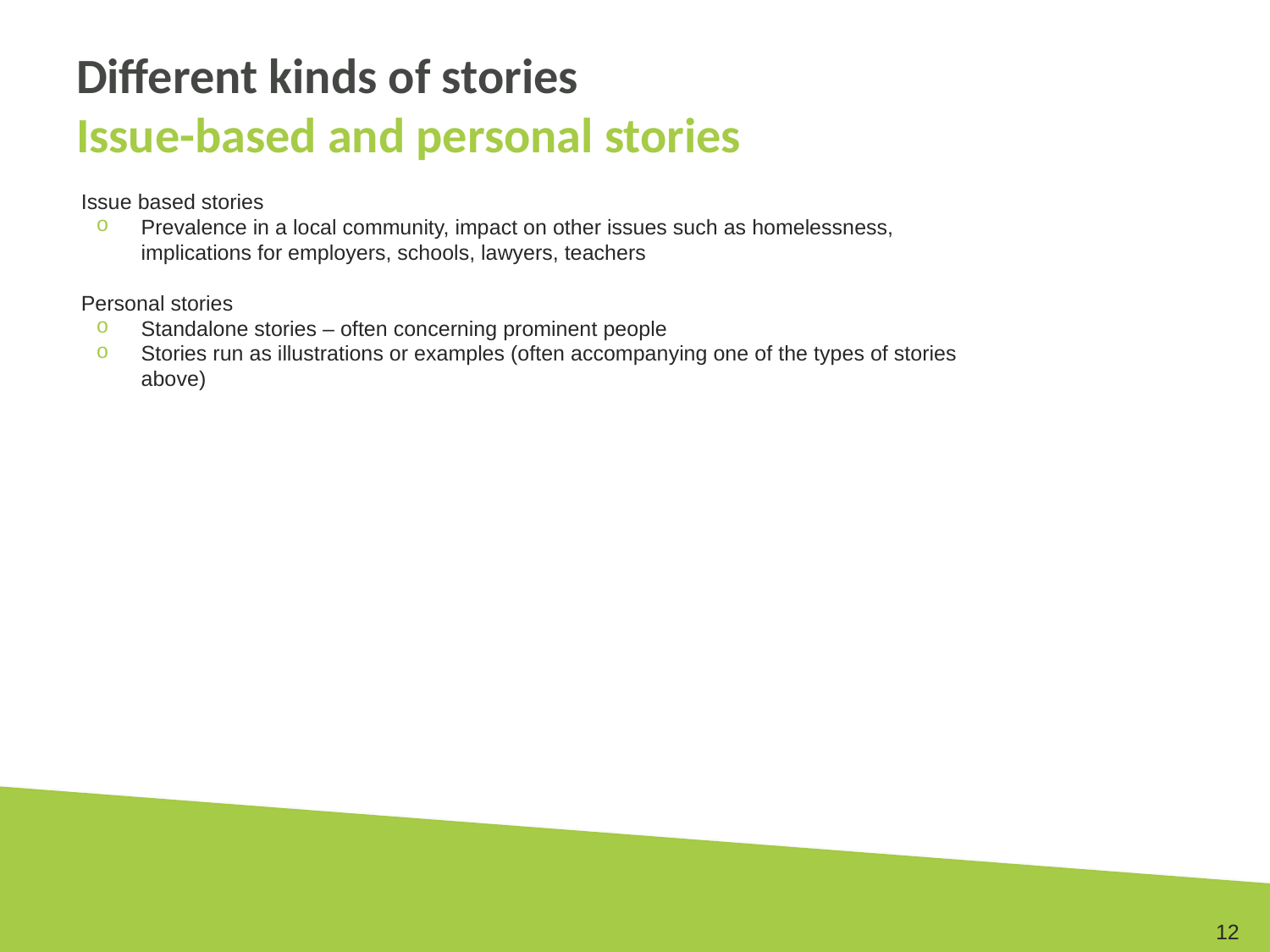

# Different kinds of stories Issue-based and personal stories
Issue based stories
Prevalence in a local community, impact on other issues such as homelessness, implications for employers, schools, lawyers, teachers

Personal stories
Standalone stories – often concerning prominent people
Stories run as illustrations or examples (often accompanying one of the types of stories above)

12